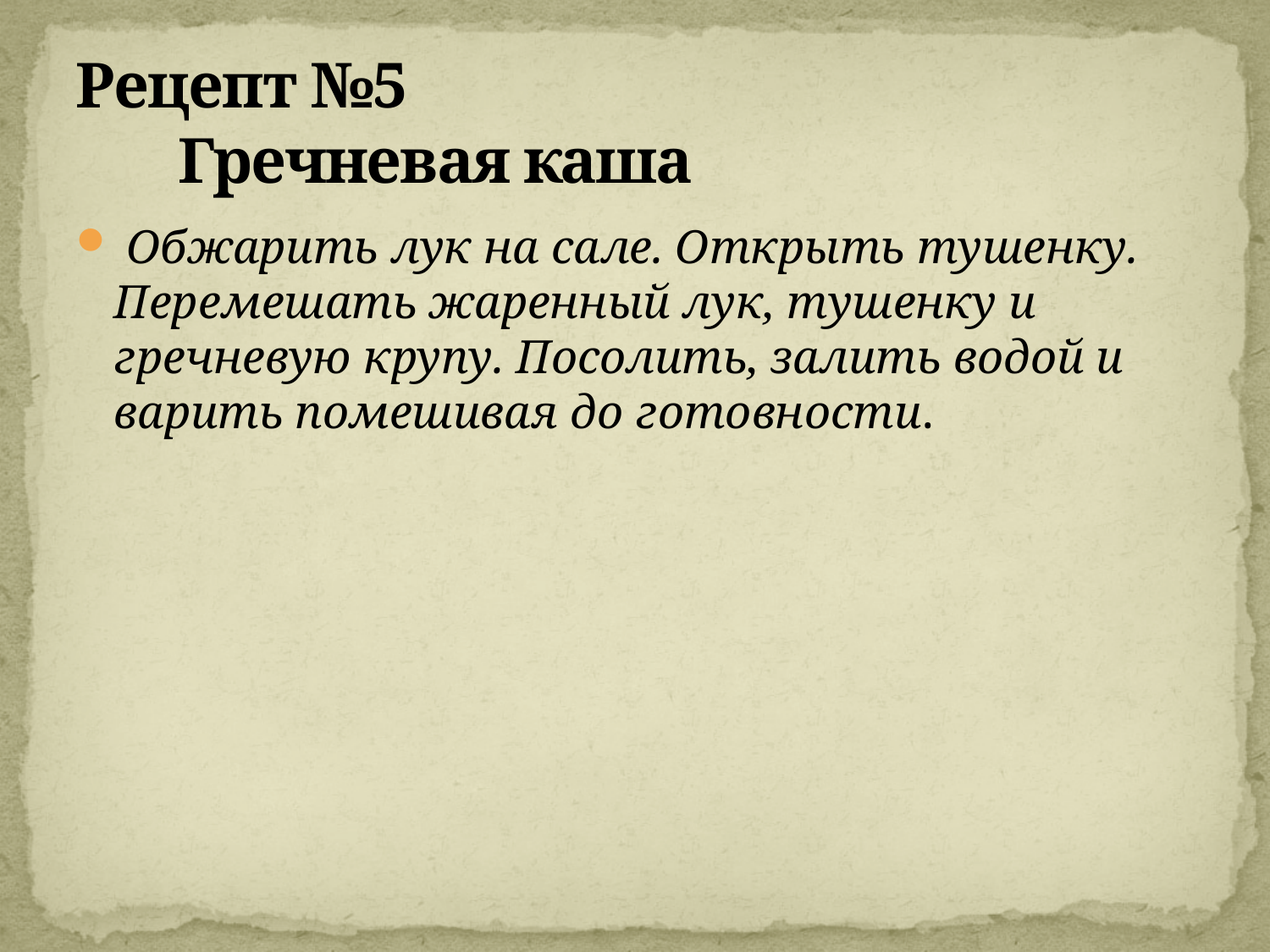

# Рецепт №5        Гречневая каша
 Обжарить лук на сале. Открыть тушенку. Перемешать жаренный лук, тушенку и гречневую крупу. Посолить, залить водой и варить помешивая до готовности.